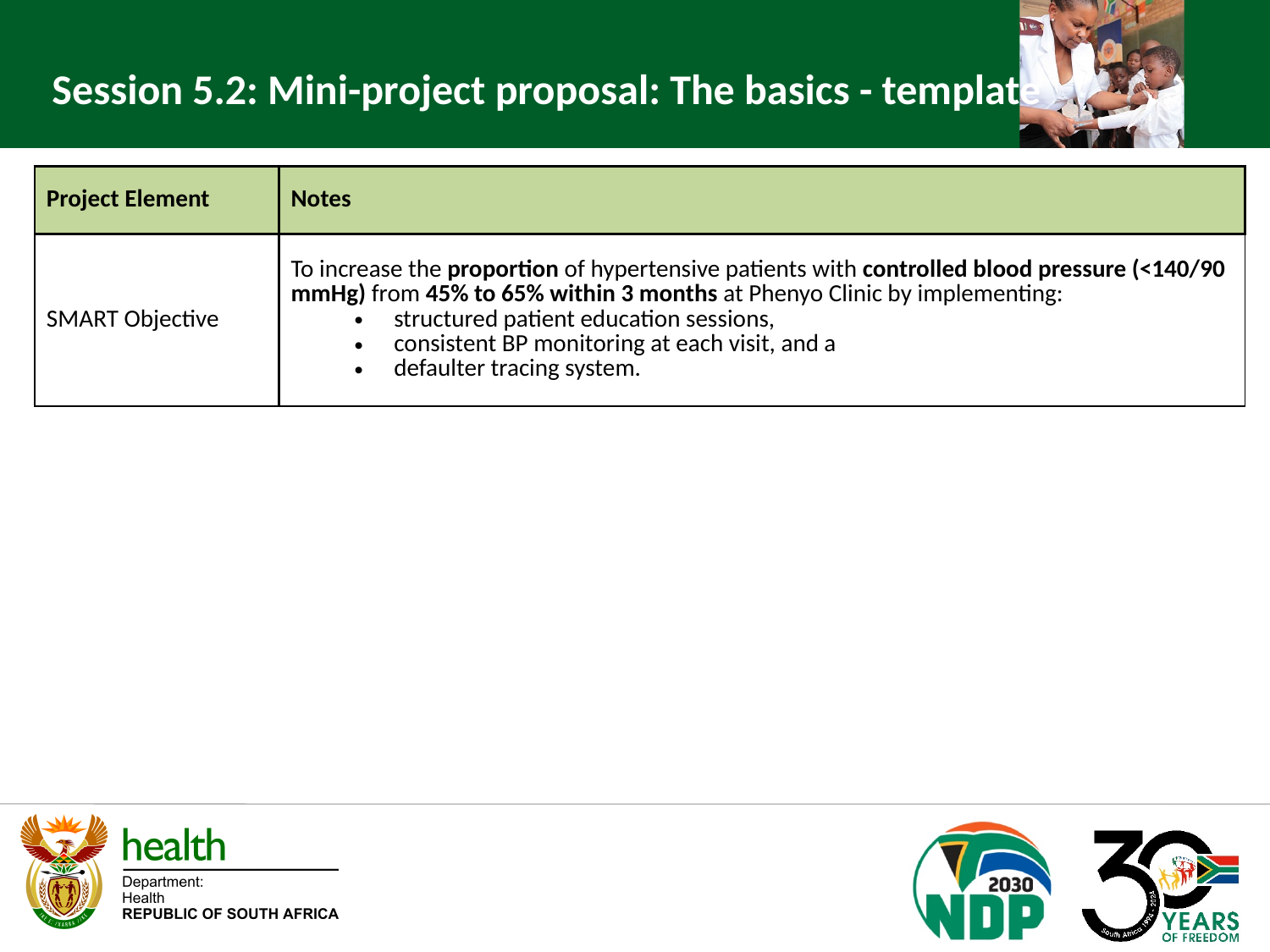

Session 5.2: Mini-project proposal: The basics - template
| Project Element | Notes |
| --- | --- |
| SMART Objective | To increase the proportion of hypertensive patients with controlled blood pressure (<140/90 mmHg) from 45% to 65% within 3 months at Phenyo Clinic by implementing: structured patient education sessions, consistent BP monitoring at each visit, and a defaulter tracing system. |